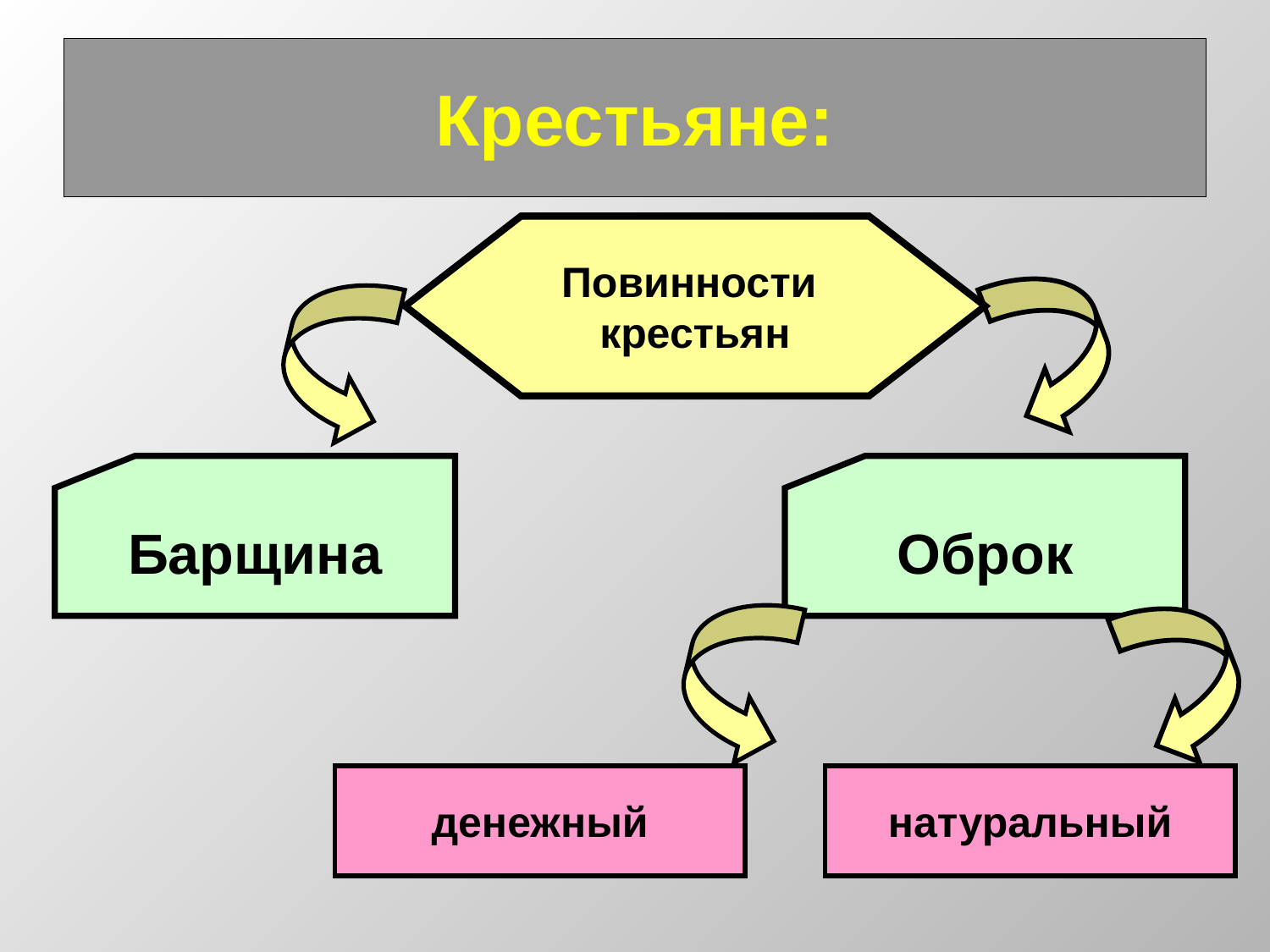

# Крестьяне:
Повинности
крестьян

Барщина
Оброк

денежный
натуральный